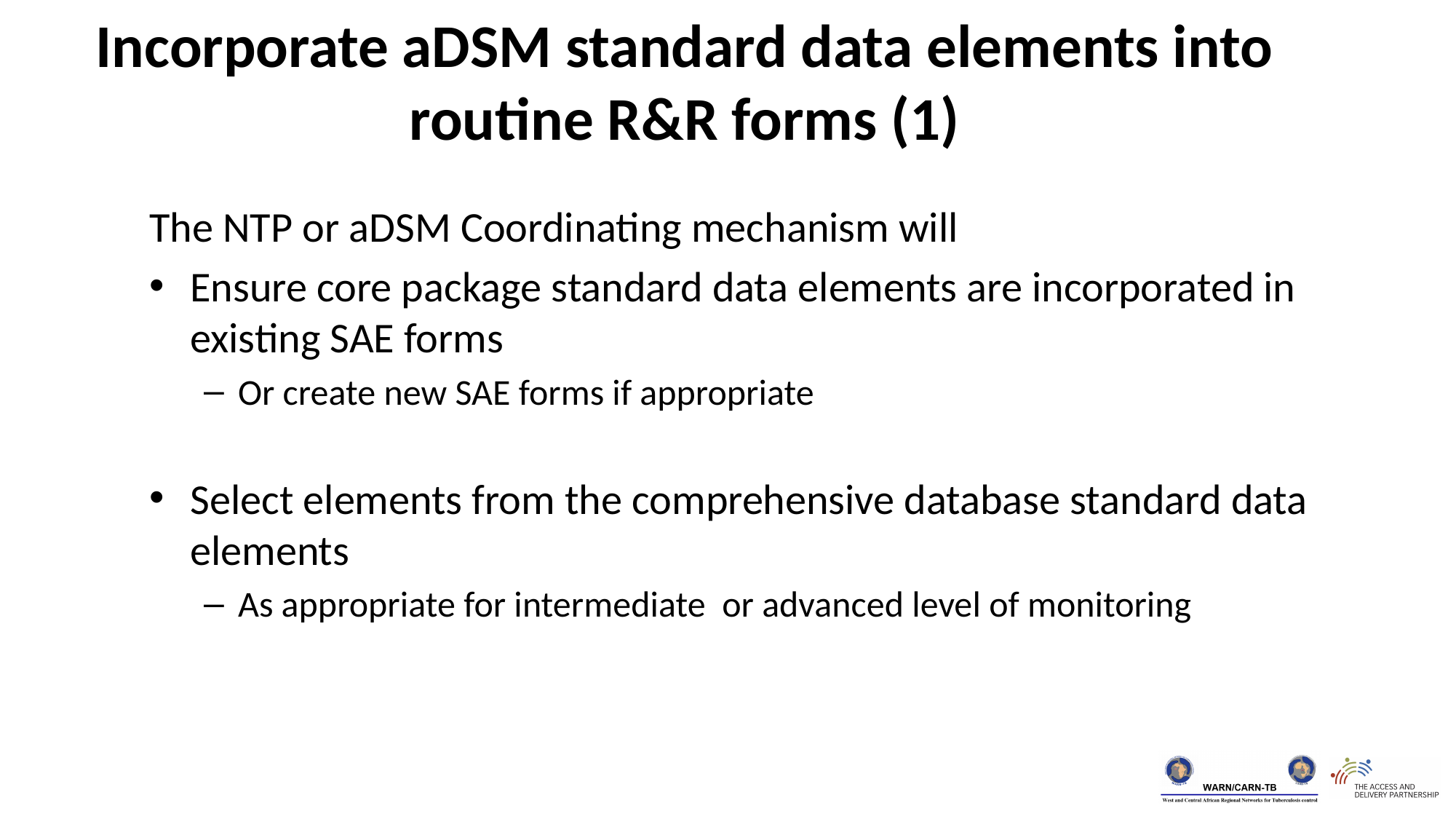

Incorporate aDSM standard data elements into routine R&R forms (1)
The NTP or aDSM Coordinating mechanism will
Ensure core package standard data elements are incorporated in existing SAE forms
Or create new SAE forms if appropriate

Select elements from the comprehensive database standard data elements
As appropriate for intermediate  or advanced level of monitoring